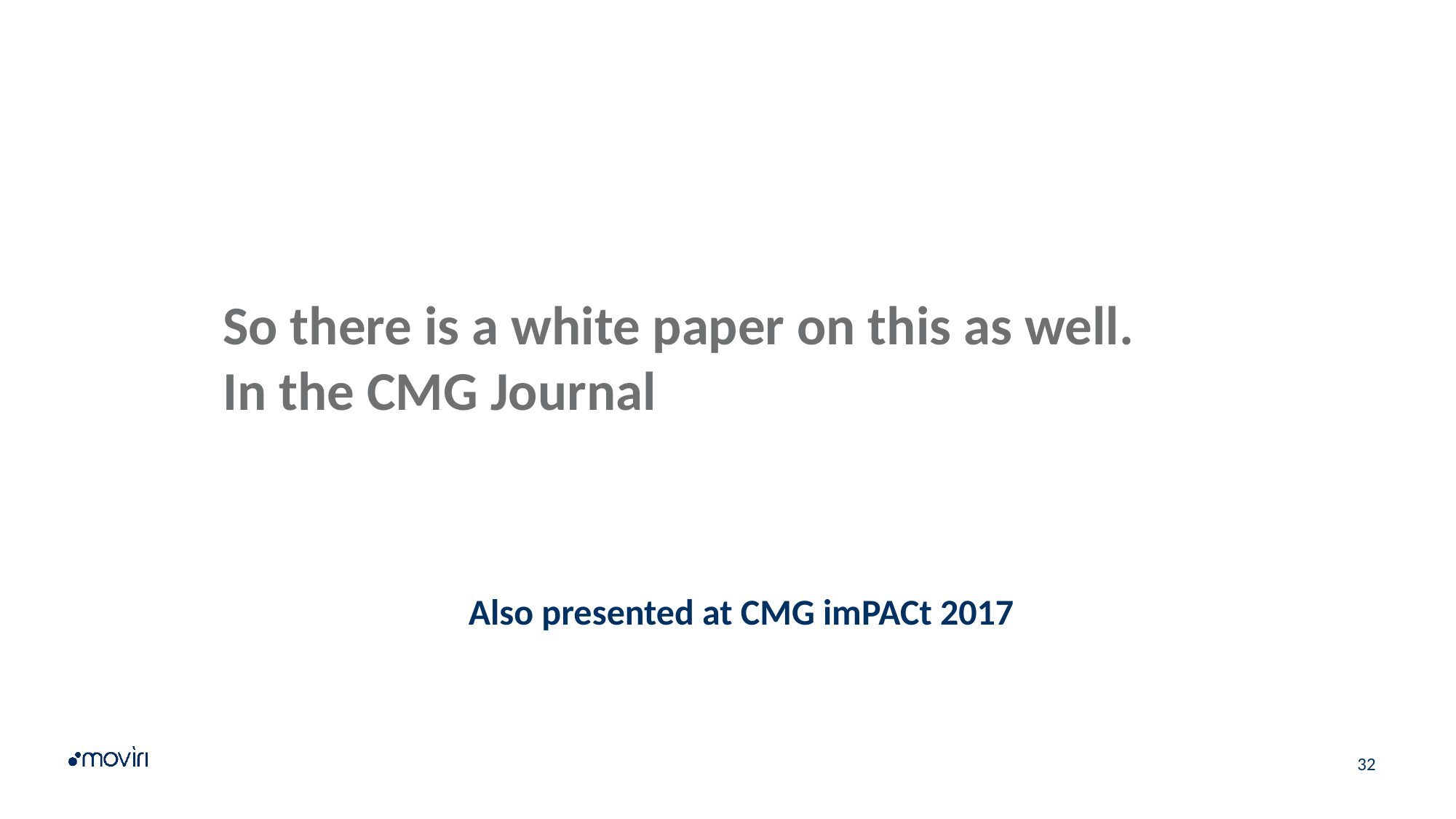

# So there is a white paper on this as well. In the CMG Journal
Also presented at CMG imPACt 2017